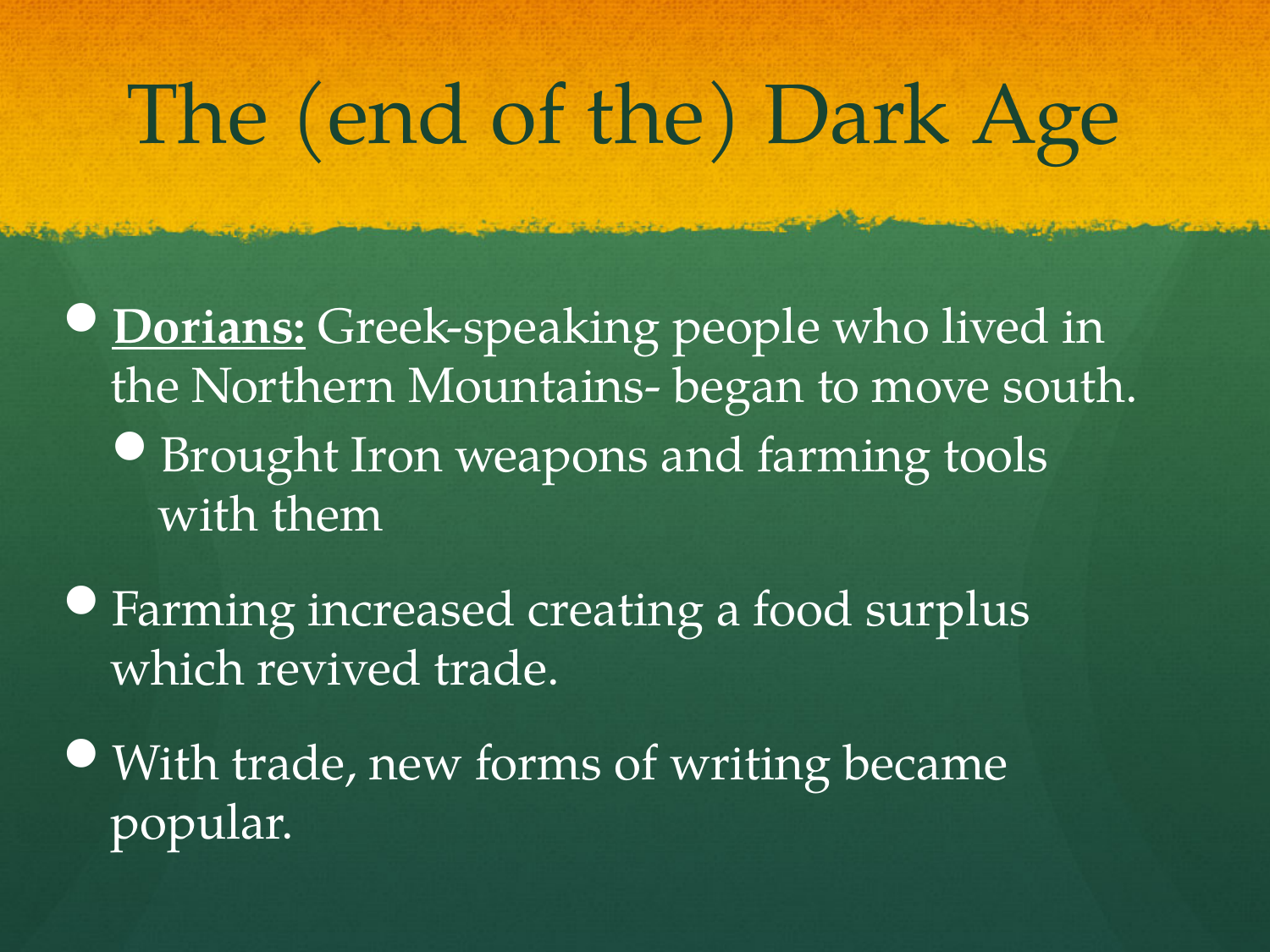

# The (end of the) Dark Age
Dorians: Greek-speaking people who lived in the Northern Mountains- began to move south.
Brought Iron weapons and farming tools with them
Farming increased creating a food surplus which revived trade.
With trade, new forms of writing became popular.